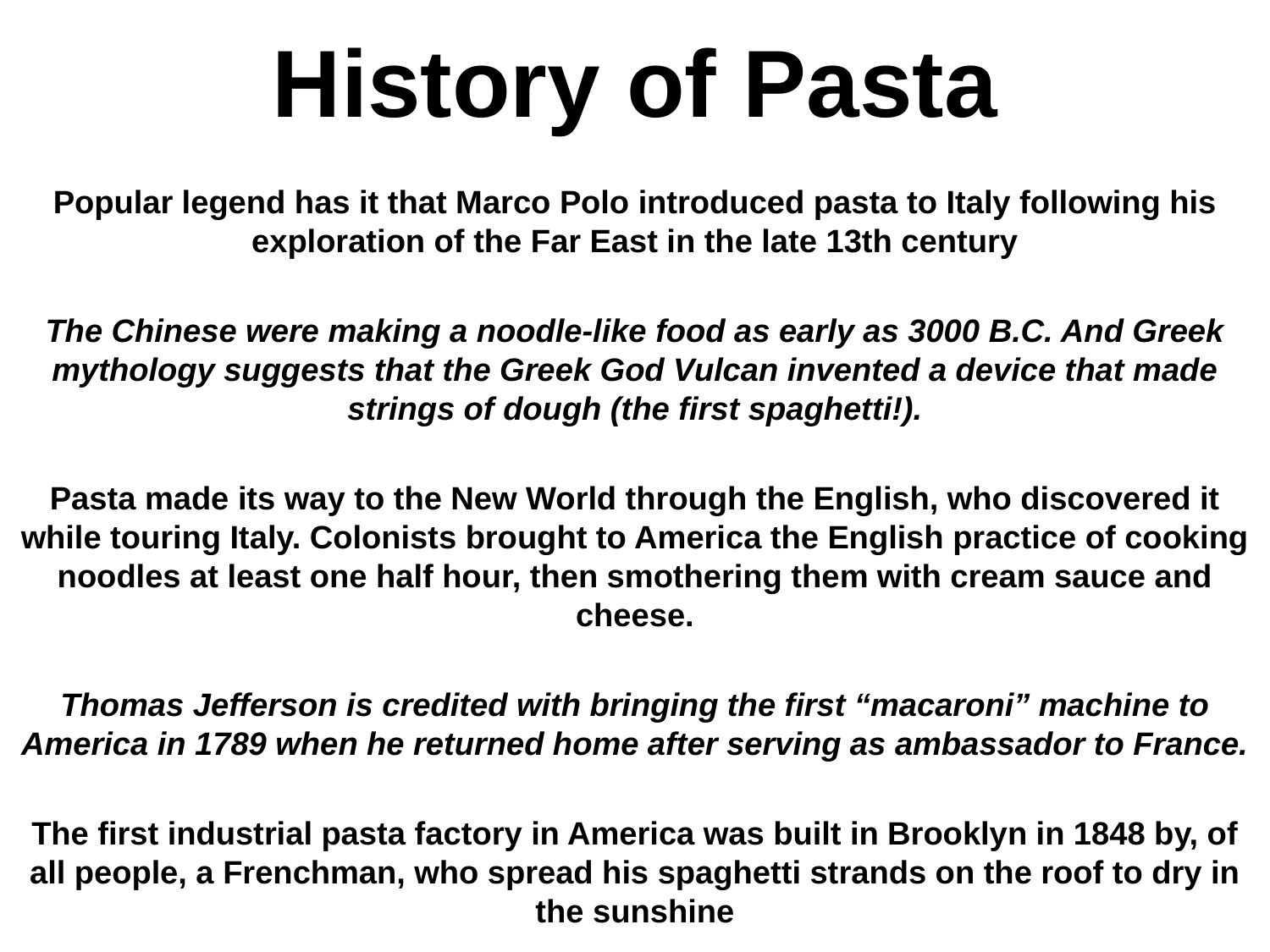

# History of Pasta
Popular legend has it that Marco Polo introduced pasta to Italy following his exploration of the Far East in the late 13th century

The Chinese were making a noodle-like food as early as 3000 B.C. And Greek mythology suggests that the Greek God Vulcan invented a device that made strings of dough (the first spaghetti!).

Pasta made its way to the New World through the English, who discovered it while touring Italy. Colonists brought to America the English practice of cooking noodles at least one half hour, then smothering them with cream sauce and cheese.

Thomas Jefferson is credited with bringing the first “macaroni” machine to America in 1789 when he returned home after serving as ambassador to France.

The first industrial pasta factory in America was built in Brooklyn in 1848 by, of all people, a Frenchman, who spread his spaghetti strands on the roof to dry in the sunshine